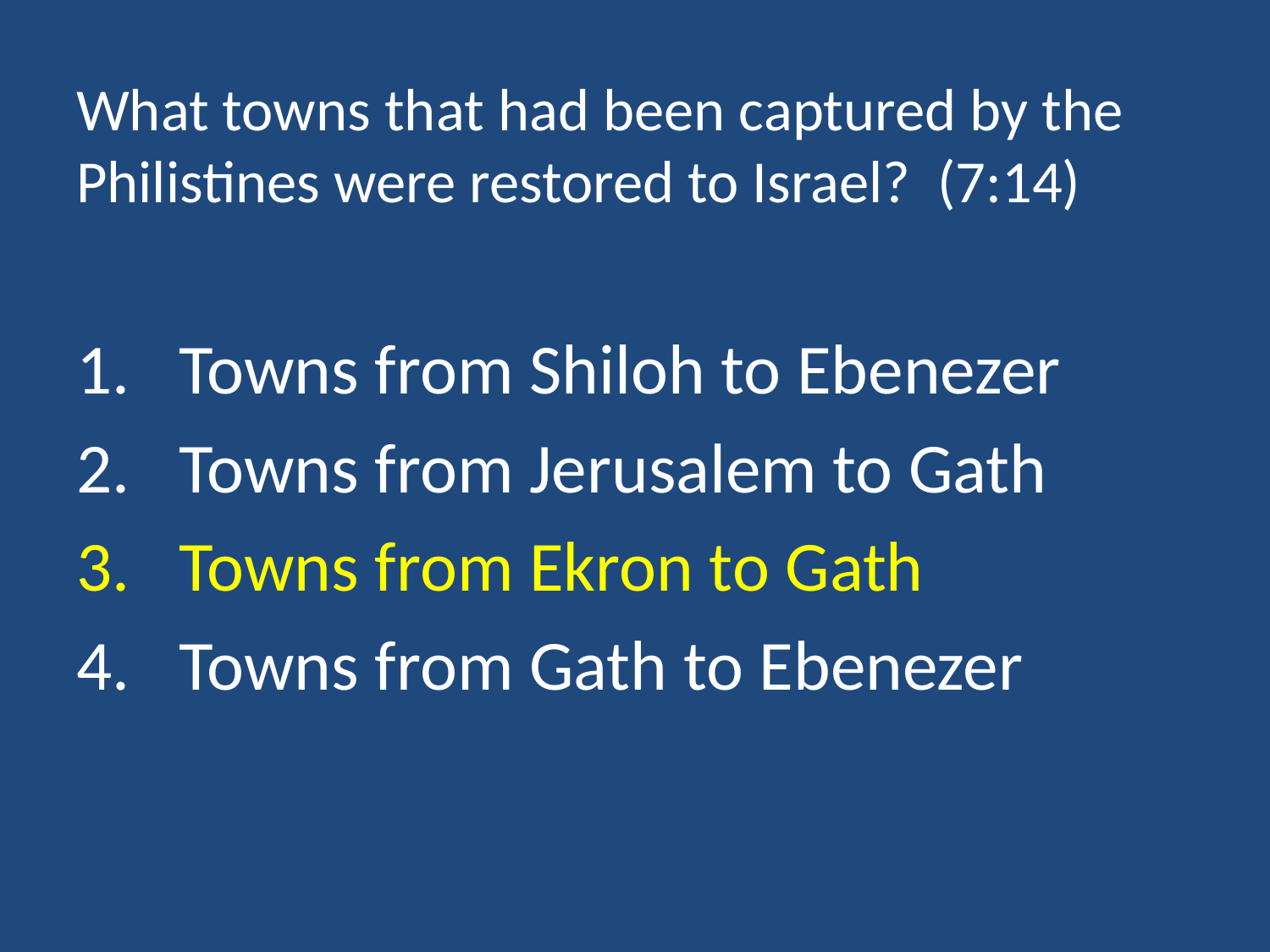

# What towns that had been captured by the Philistines were restored to Israel?  (7:14)
Towns from Shiloh to Ebenezer
Towns from Jerusalem to Gath
Towns from Ekron to Gath
Towns from Gath to Ebenezer